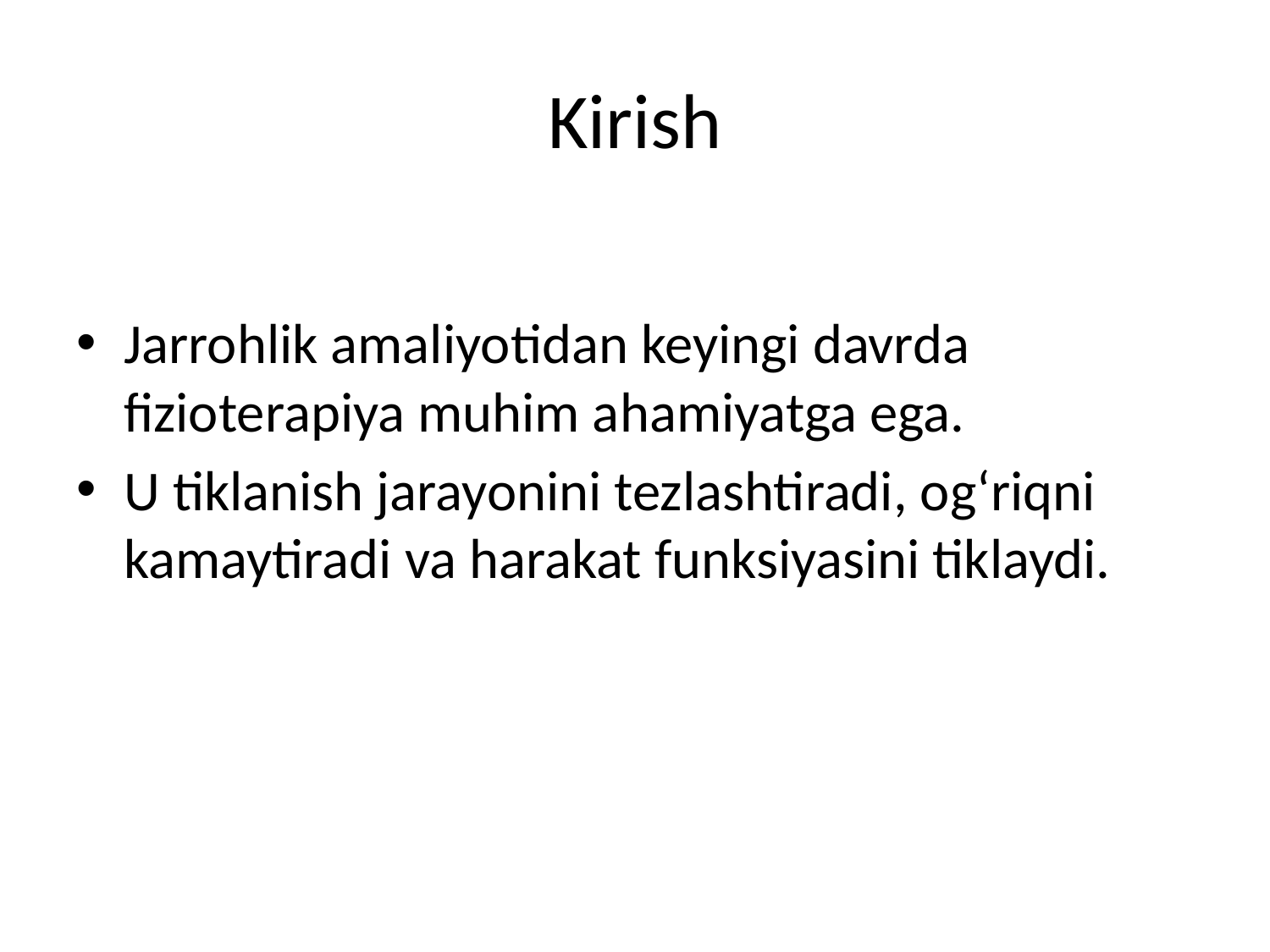

# Kirish

Jarrohlik amaliyotidan keyingi davrda fizioterapiya muhim ahamiyatga ega.
U tiklanish jarayonini tezlashtiradi, og‘riqni kamaytiradi va harakat funksiyasini tiklaydi.